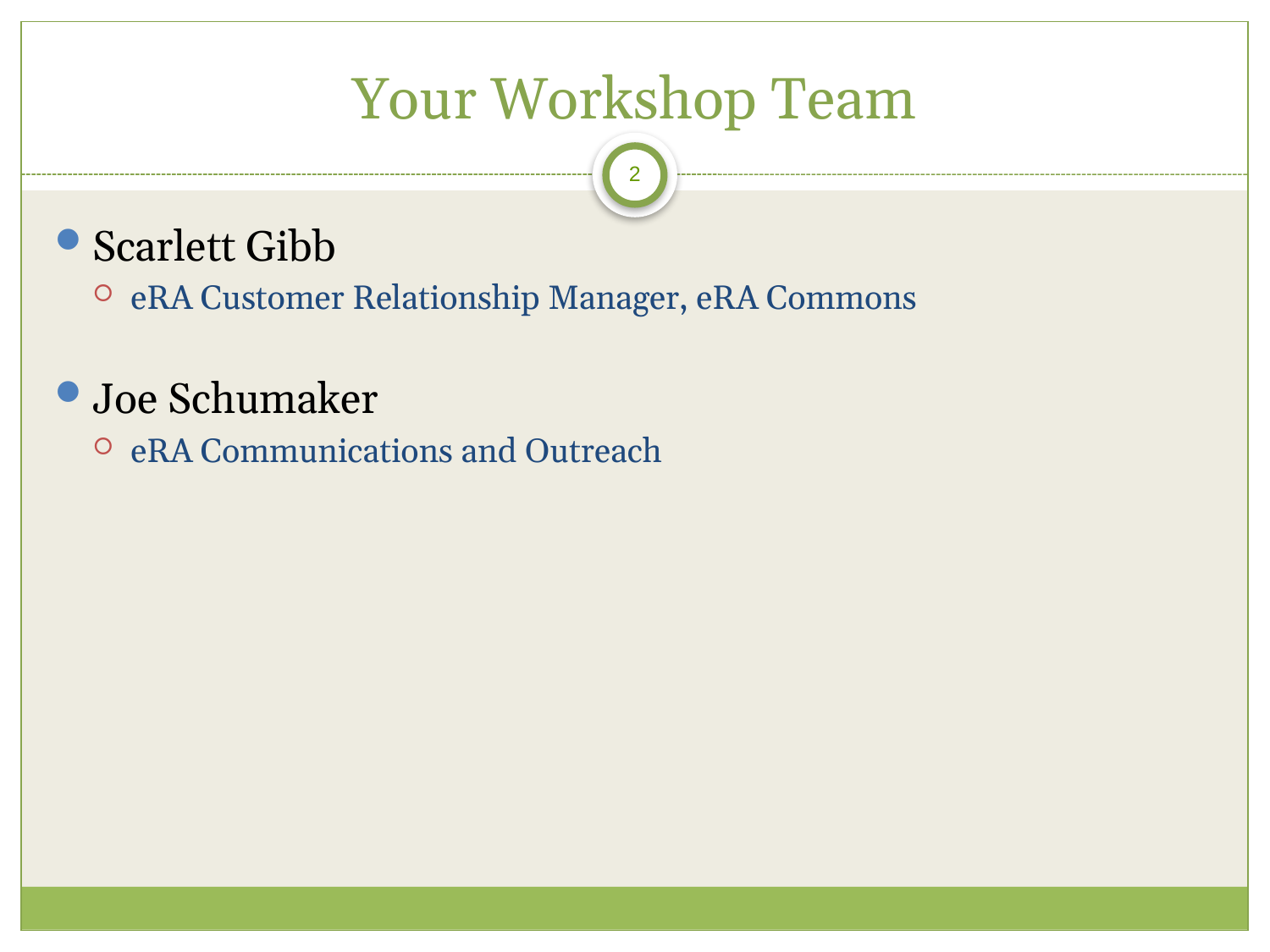

# Your Workshop Team
Scarlett Gibb
eRA Customer Relationship Manager, eRA Commons

Joe Schumaker
eRA Communications and Outreach